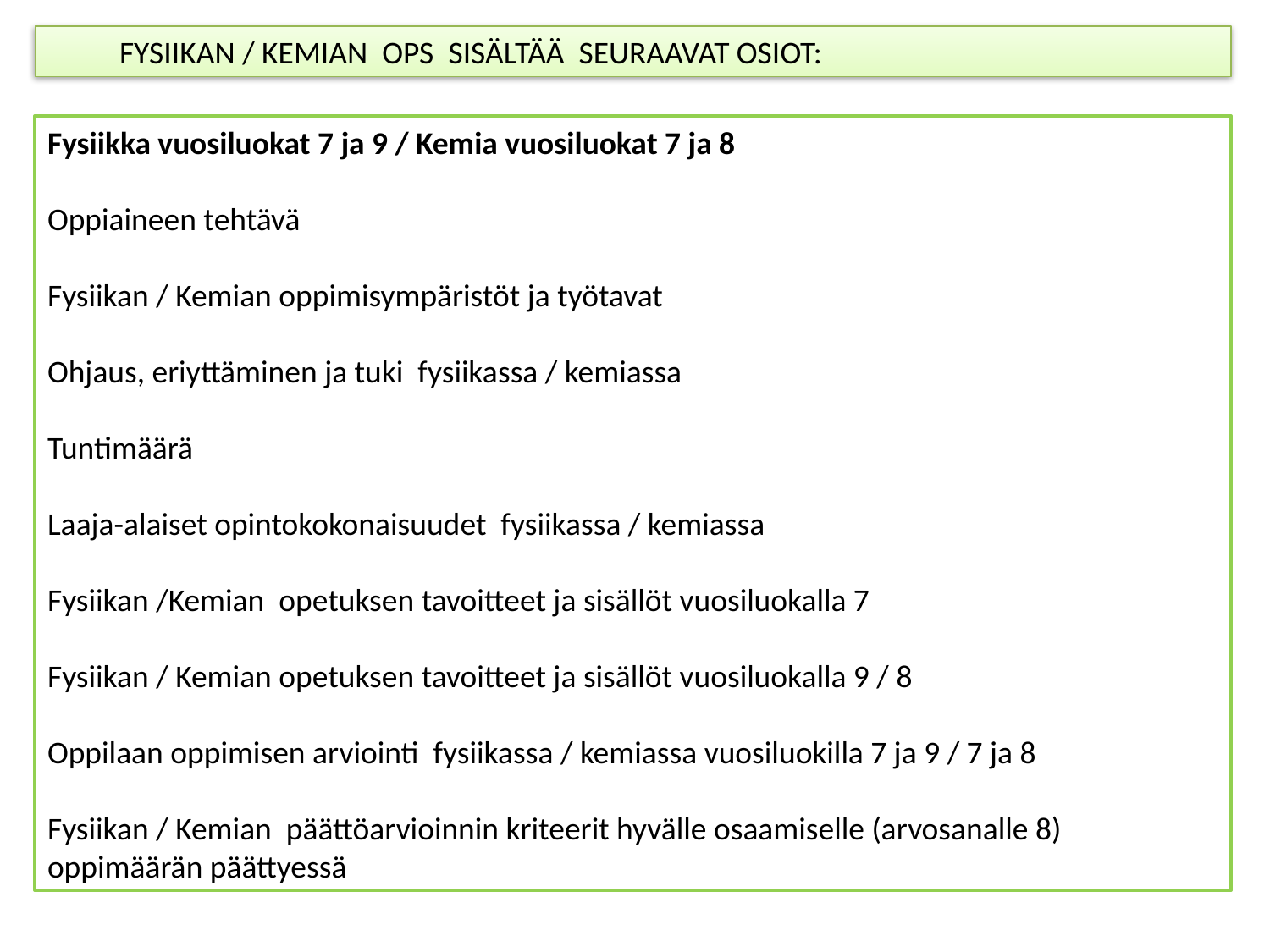

FYSIIKAN / KEMIAN  OPS  SISÄLTÄÄ  SEURAAVAT OSIOT:
Fysiikka vuosiluokat 7 ja 9 / Kemia vuosiluokat 7 ja 8

Oppiaineen tehtävä

Fysiikan / Kemian oppimisympäristöt ja työtavat

Ohjaus, eriyttäminen ja tuki  fysiikassa / kemiassa

Tuntimäärä

Laaja-alaiset opintokokonaisuudet  fysiikassa / kemiassa

Fysiikan /Kemian  opetuksen tavoitteet ja sisällöt vuosiluokalla 7

Fysiikan / Kemian opetuksen tavoitteet ja sisällöt vuosiluokalla 9 / 8

Oppilaan oppimisen arviointi  fysiikassa / kemiassa vuosiluokilla 7 ja 9 / 7 ja 8

Fysiikan / Kemian  päättöarvioinnin kriteerit hyvälle osaamiselle (arvosanalle 8) oppimäärän päättyessä